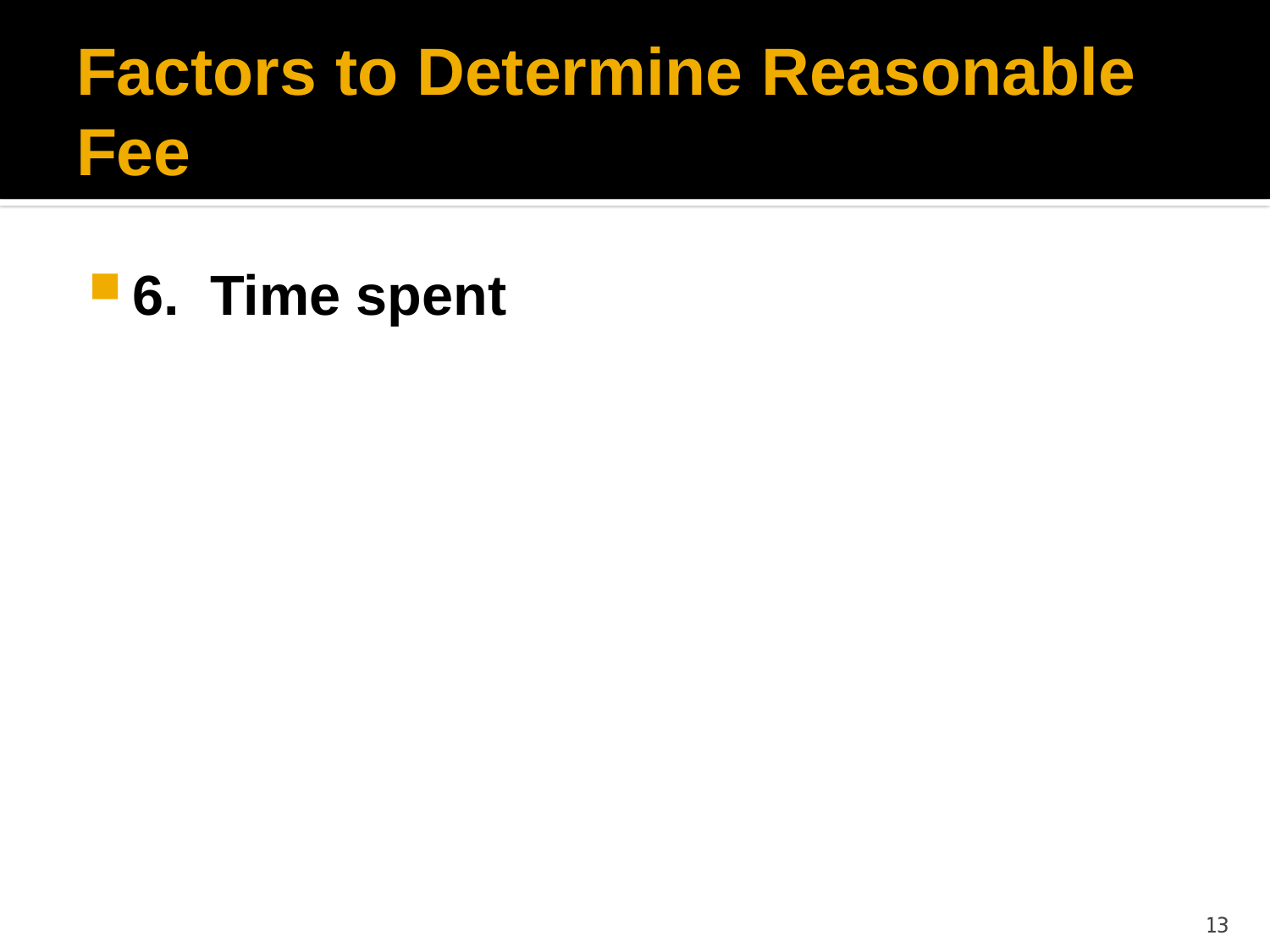

# Factors to Determine Reasonable Fee
6.  Time spent
13